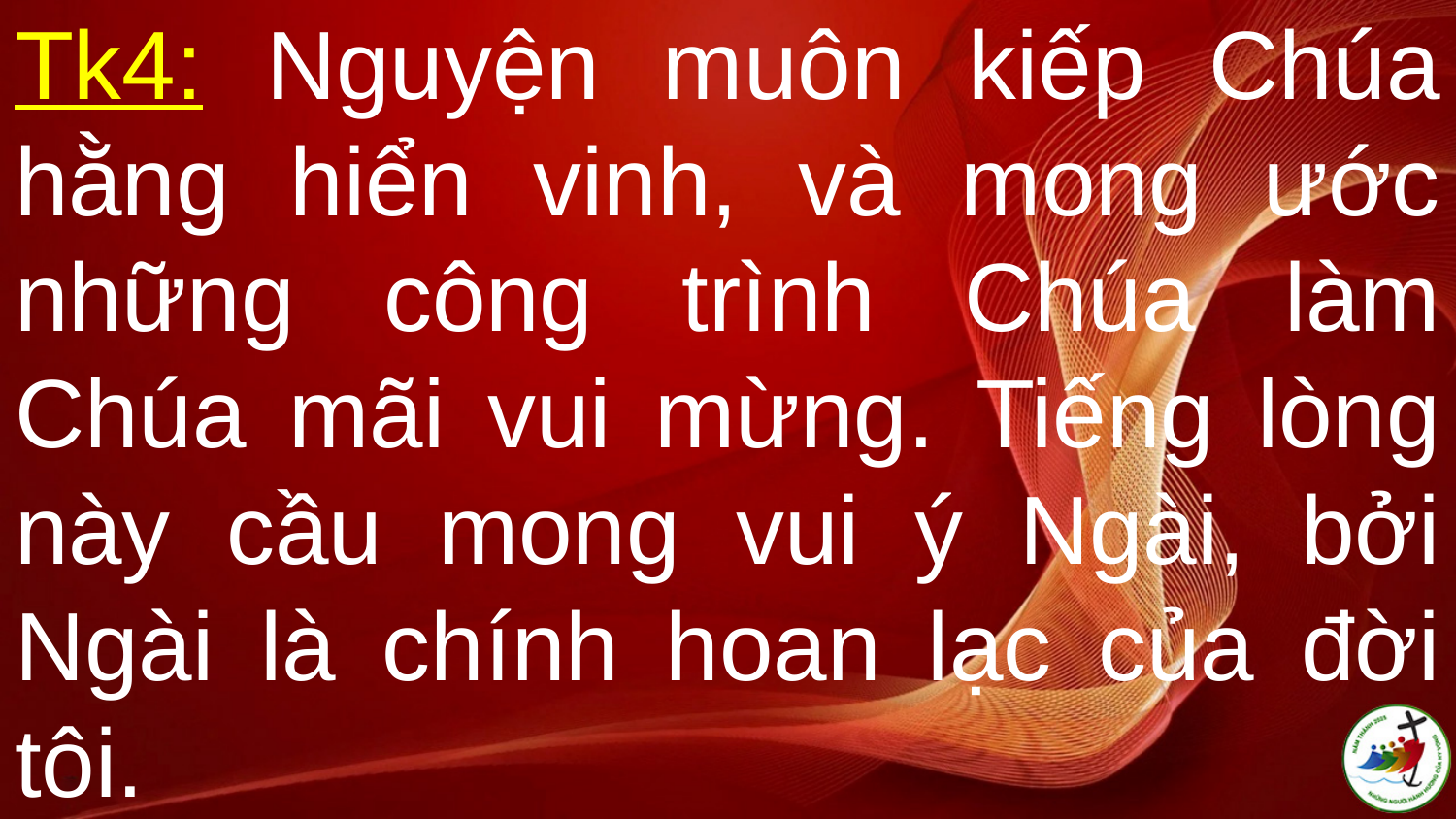

# Tk4: Nguyện muôn kiếp Chúa hằng hiển vinh, và mong ước những công trình Chúa làm Chúa mãi vui mừng. Tiếng lòng này cầu mong vui ý Ngài, bởi Ngài là chính hoan lạc của đời tôi.